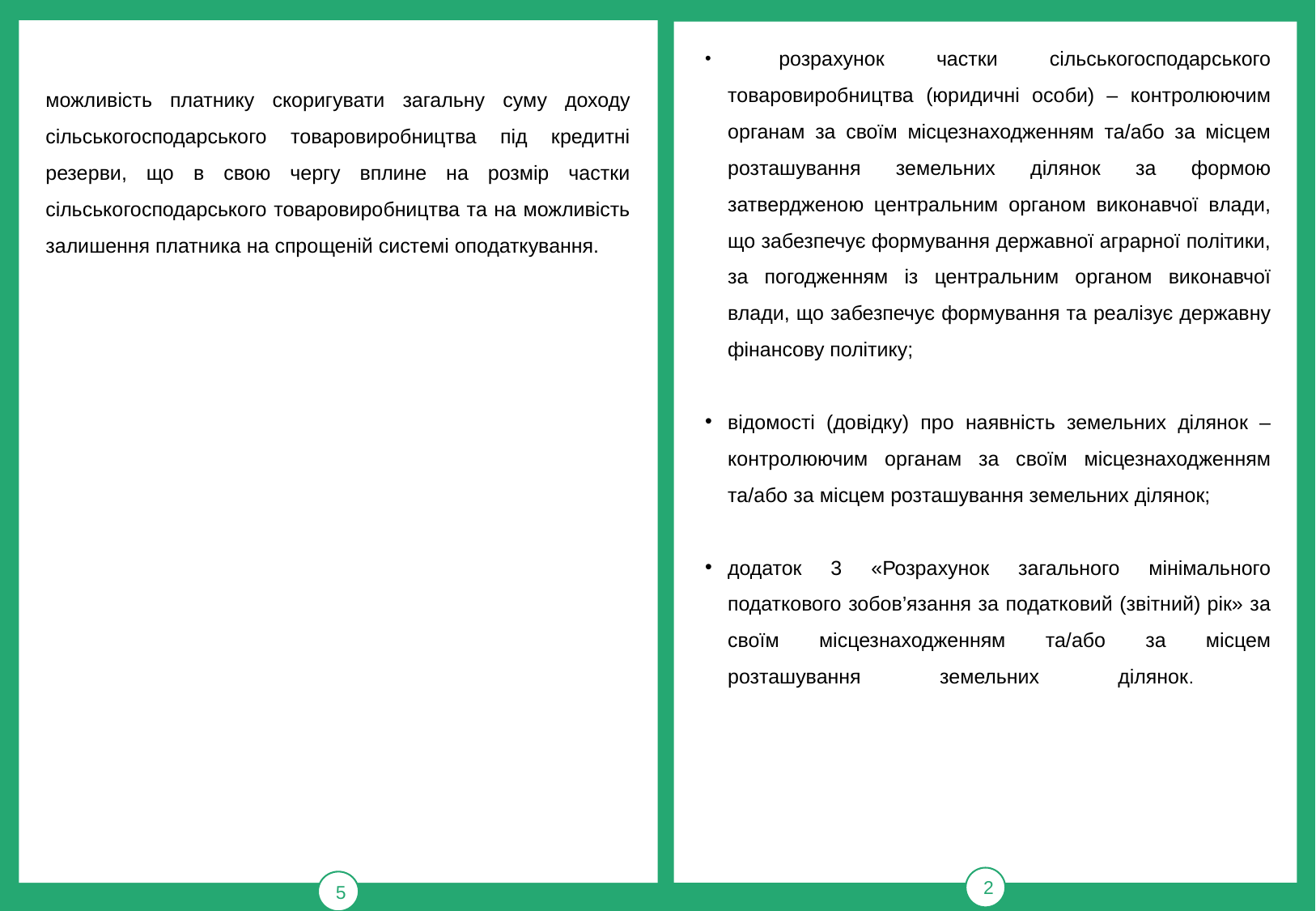

5

2

 розрахунок частки сільськогосподарського товаровиробництва (юридичні особи) – контролюючим органам за своїм місцезнаходженням та/або за місцем розташування земельних ділянок за формою затвердженою центральним органом виконавчої влади, що забезпечує формування державної аграрної політики, за погодженням із центральним органом виконавчої влади, що забезпечує формування та реалізує державну фінансову політику;

відомості (довідку) про наявність земельних ділянок – контролюючим органам за своїм місцезнаходженням та/або за місцем розташування земельних ділянок;

додаток 3 «Розрахунок загального мінімального податкового зобов’язання за податковий (звітний) рік» за своїм місцезнаходженням та/або за місцем розташування земельних ділянок.
можливість платнику скоригувати загальну суму доходу сільськогосподарського товаровиробництва під кредитні резерви, що в свою чергу вплине на розмір частки сільськогосподарського товаровиробництва та на можливість залишення платника на спрощеній системі оподаткування.